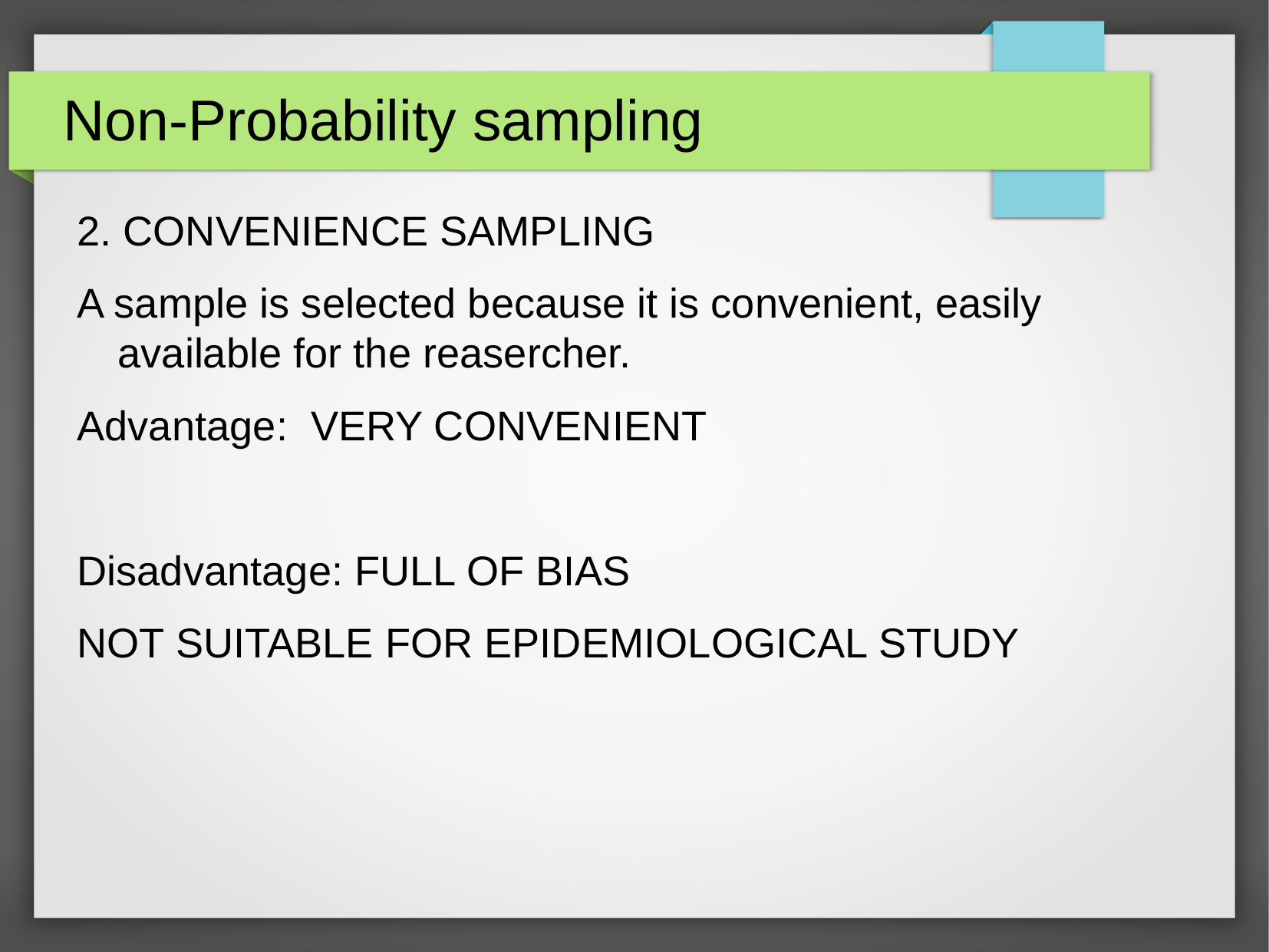

Non-Probability sampling
2. CONVENIENCE SAMPLING
A sample is selected because it is convenient, easily available for the reasercher.
Advantage:  VERY CONVENIENT

Disadvantage: FULL OF BIAS
NOT SUITABLE FOR EPIDEMIOLOGICAL STUDY